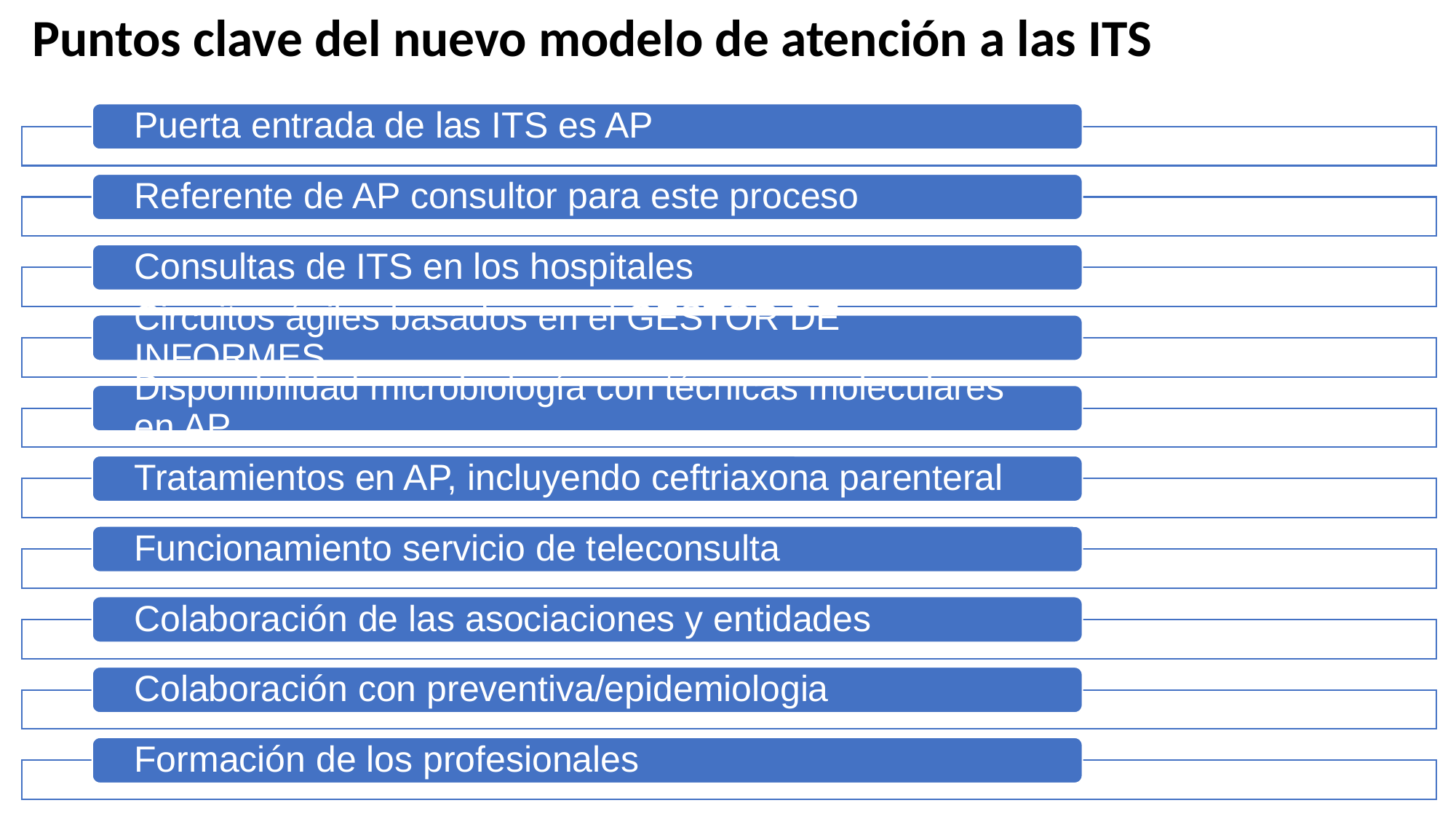

Puntos clave del nuevo modelo de atención a las ITS
Puerta entrada de las ITS es AP
Referente de AP consultor para este proceso
Consultas de ITS en los hospitales
Circuitos ágiles basados en el GESTOR DE INFORMES
Disponibilidad microbiología con técnicas moleculares en AP
Tratamientos en AP, incluyendo ceftriaxona parenteral
Funcionamiento servicio de teleconsulta
Colaboración de las asociaciones y entidades
Colaboración con preventiva/epidemiologia
Formación de los profesionales